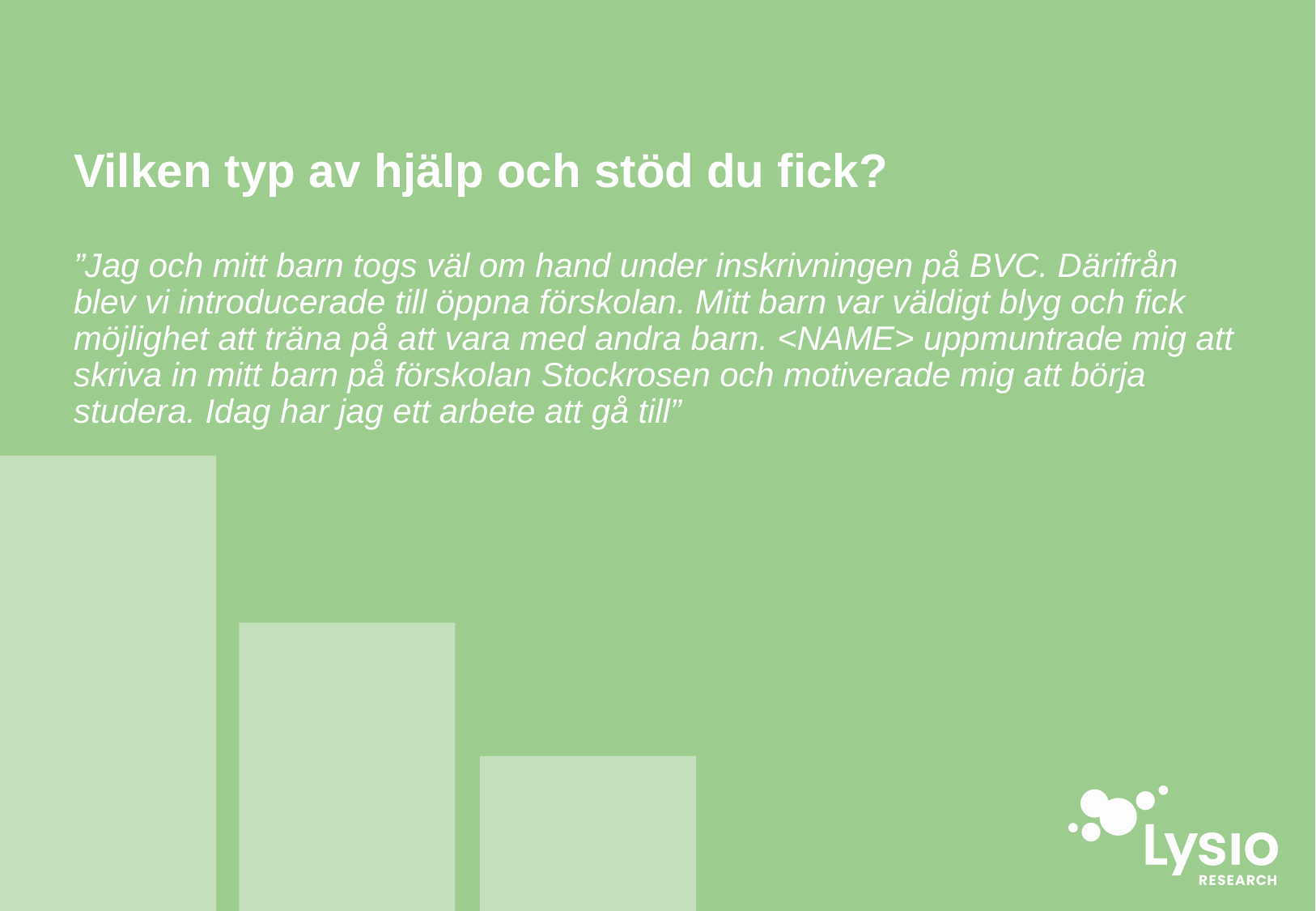

# Vilken typ av hjälp och stöd du fick? ”Jag och mitt barn togs väl om hand under inskrivningen på BVC. Därifrån blev vi introducerade till öppna förskolan. Mitt barn var väldigt blyg och fick möjlighet att träna på att vara med andra barn. <NAME> uppmuntrade mig att skriva in mitt barn på förskolan Stockrosen och motiverade mig att börja studera. Idag har jag ett arbete att gå till”